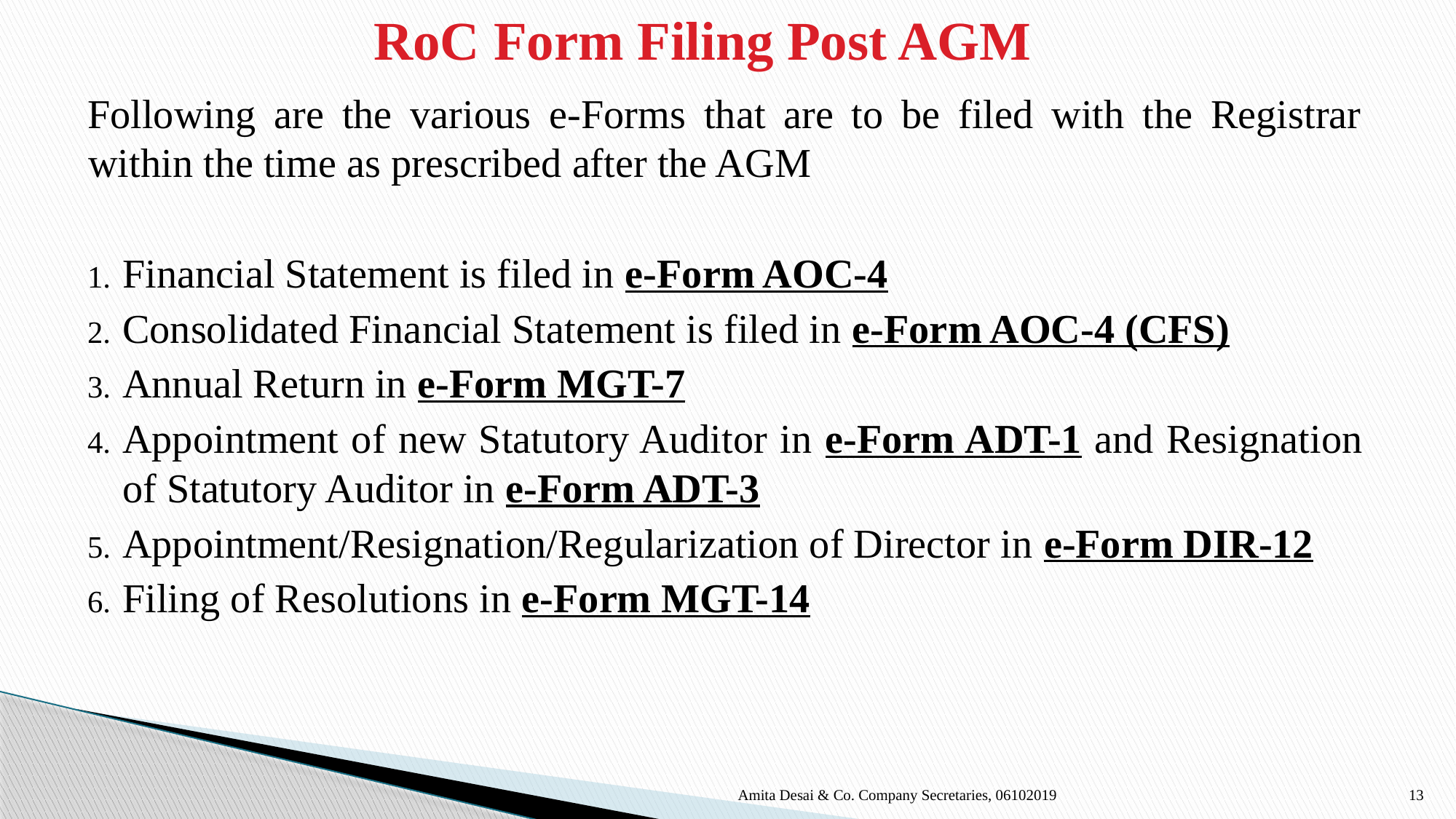

# RoC Form Filing Post AGM
Following are the various e-Forms that are to be filed with the Registrar within the time as prescribed after the AGM

Financial Statement is filed in e-Form AOC-4
Consolidated Financial Statement is filed in e-Form AOC-4 (CFS)
Annual Return in e-Form MGT-7
Appointment of new Statutory Auditor in e-Form ADT-1 and Resignation of Statutory Auditor in e-Form ADT-3
Appointment/Resignation/Regularization of Director in e-Form DIR-12
Filing of Resolutions in e-Form MGT-14

Amita Desai & Co. Company Secretaries, 06102019
13